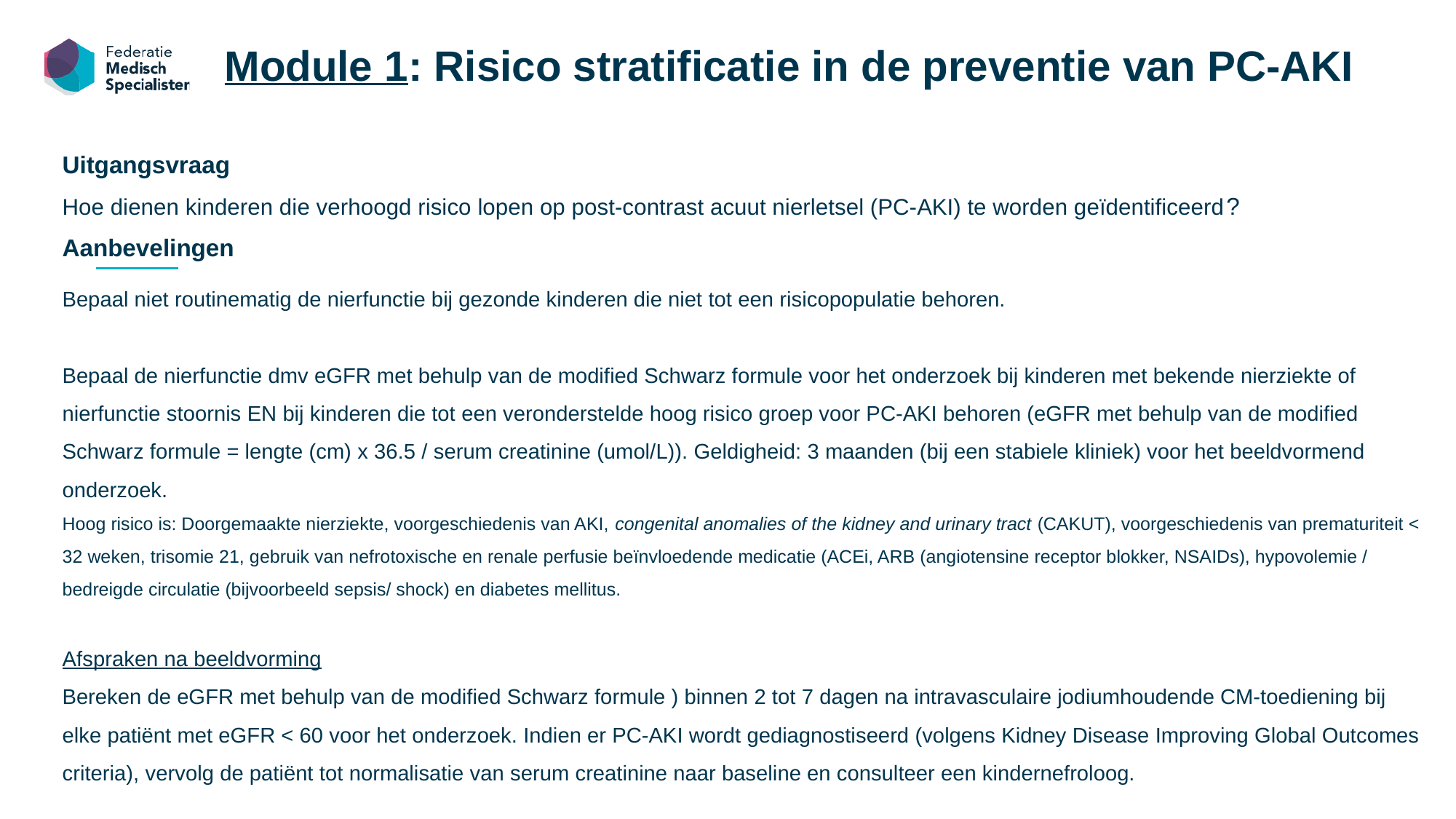

Module 1: Risico stratificatie in de preventie van PC-AKI

Uitgangsvraag
Hoe dienen kinderen die verhoogd risico lopen op post-contrast acuut nierletsel (PC-AKI) te worden geïdentificeerd?
Aanbevelingen
Bepaal niet routinematig de nierfunctie bij gezonde kinderen die niet tot een risicopopulatie behoren.

Bepaal de nierfunctie dmv eGFR met behulp van de modified Schwarz formule voor het onderzoek bij kinderen met bekende nierziekte of nierfunctie stoornis EN bij kinderen die tot een veronderstelde hoog risico groep voor PC-AKI behoren (eGFR met behulp van de modified Schwarz formule = lengte (cm) x 36.5 / serum creatinine (umol/L)). Geldigheid: 3 maanden (bij een stabiele kliniek) voor het beeldvormend onderzoek.
Hoog risico is: Doorgemaakte nierziekte, voorgeschiedenis van AKI, congenital anomalies of the kidney and urinary tract (CAKUT), voorgeschiedenis van prematuriteit < 32 weken, trisomie 21, gebruik van nefrotoxische en renale perfusie beïnvloedende medicatie (ACEi, ARB (angiotensine receptor blokker, NSAIDs), hypovolemie / bedreigde circulatie (bijvoorbeeld sepsis/ shock) en diabetes mellitus.

Afspraken na beeldvorming
Bereken de eGFR met behulp van de modified Schwarz formule ) binnen 2 tot 7 dagen na intravasculaire jodiumhoudende CM-toediening bij elke patiënt met eGFR < 60 voor het onderzoek. Indien er PC-AKI wordt gediagnostiseerd (volgens Kidney Disease Improving Global Outcomes criteria), vervolg de patiënt tot normalisatie van serum creatinine naar baseline en consulteer een kindernefroloog.